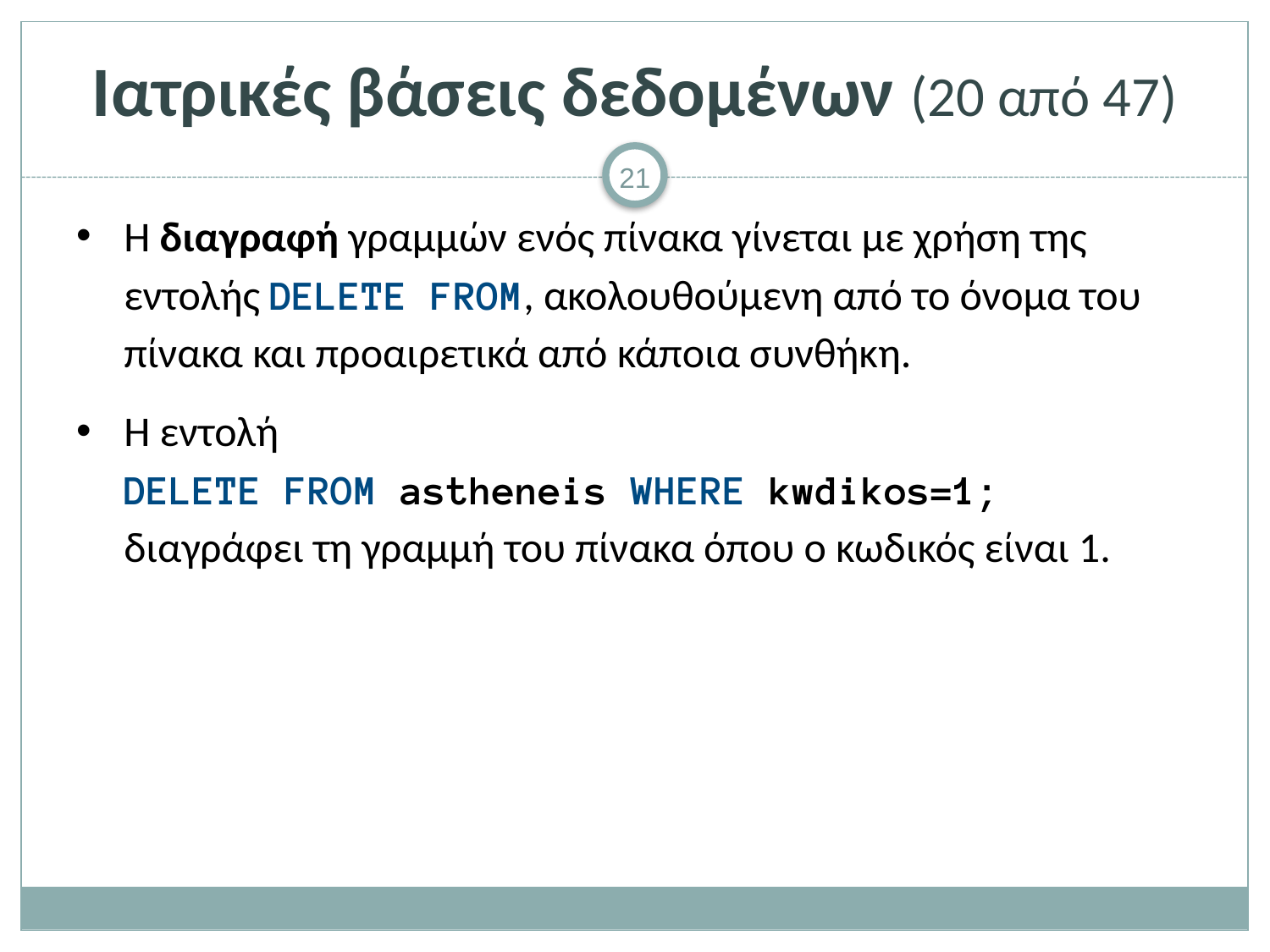

# Ιατρικές βάσεις δεδομένων (20 από 47)
Η διαγραφή γραμμών ενός πίνακα γίνεται με χρήση της εντολής DELETE FROM, ακολουθούμενη από το όνομα του πίνακα και προαιρετικά από κάποια συνθήκη.
Η εντολή
DELETE FROM astheneis WHERE kwdikos=1;
διαγράφει τη γραμμή του πίνακα όπου ο κωδικός είναι 1.